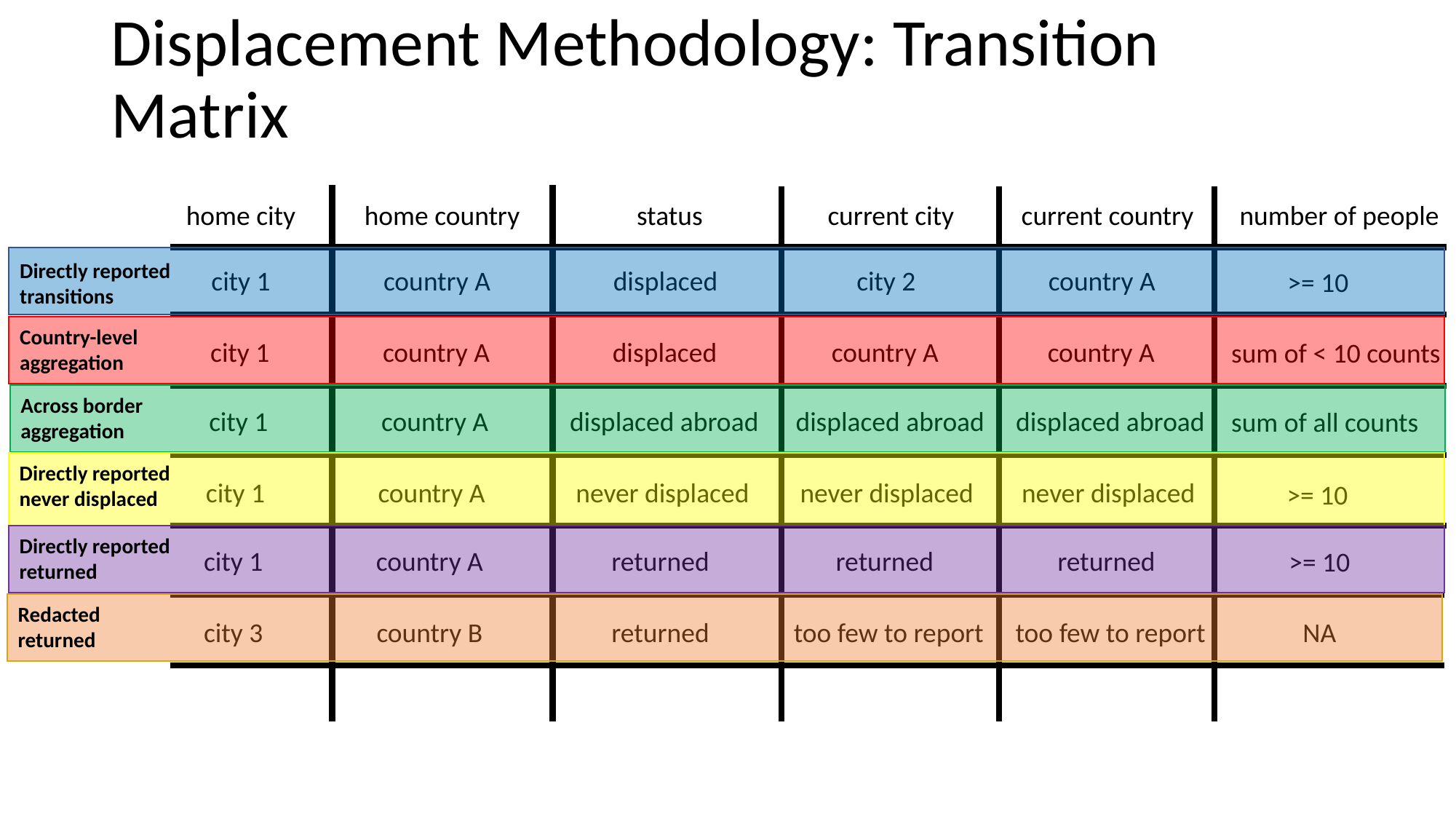

# Displacement Methodology: Transition Matrix
number of people
current country
home country
status
current city
home city

Directly reported transitions
city 1
country A
displaced
city 2
country A
>= 10

Country-level aggregation
city 1
country A
displaced
country A
country A
sum of < 10 counts

Across border aggregation
city 1
country A
displaced abroad
displaced abroad
displaced abroad
sum of all counts

Directly reported never displaced
city 1
country A
never displaced
never displaced
never displaced
>= 10

Directly reported returned
city 1
country A
returned
returned
returned
>= 10

Redacted returned
city 3
country B
returned
too few to report
too few to report
NA